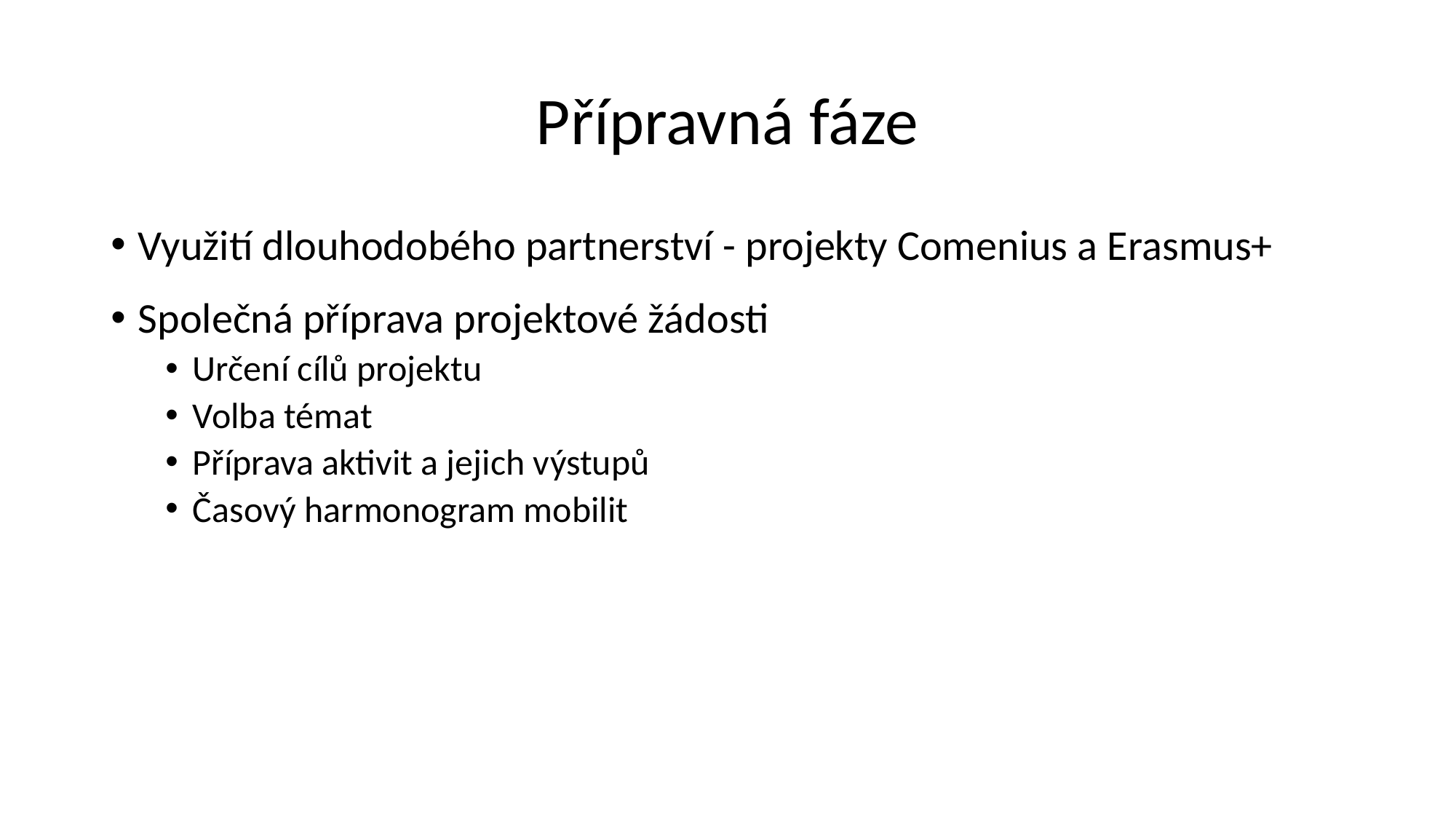

# Přípravná fáze
Využití dlouhodobého partnerství - projekty Comenius a Erasmus+
Společná příprava projektové žádosti
Určení cílů projektu
Volba témat
Příprava aktivit a jejich výstupů
Časový harmonogram mobilit